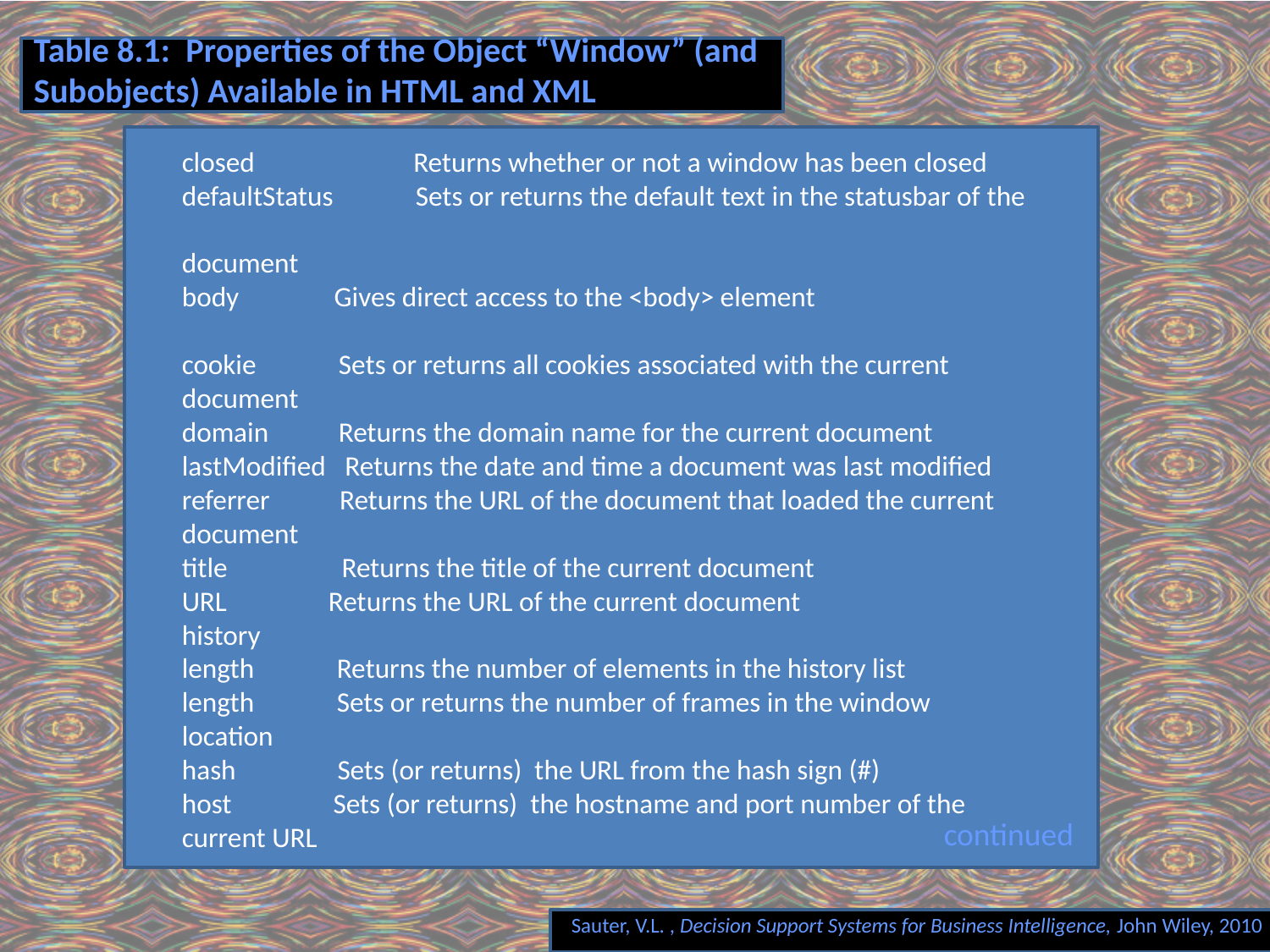

# Table 8.1:  Properties of the Object “Window” (and Subobjects) Available in HTML and XML
closed                         Returns whether or not a window has been closed
defaultStatus             Sets or returns the default text in the statusbar of the

document
body               Gives direct access to the <body> element
cookie             Sets or returns all cookies associated with the current document
domain           Returns the domain name for the current document
lastModified   Returns the date and time a document was last modified
referrer           Returns the URL of the document that loaded the current document
title                  Returns the title of the current document
URL                Returns the URL of the current document
history
length             Returns the number of elements in the history list
length             Sets or returns the number of frames in the window
location
hash                Sets (or returns)  the URL from the hash sign (#)
host                Sets (or returns)  the hostname and port number of the current URL
continued